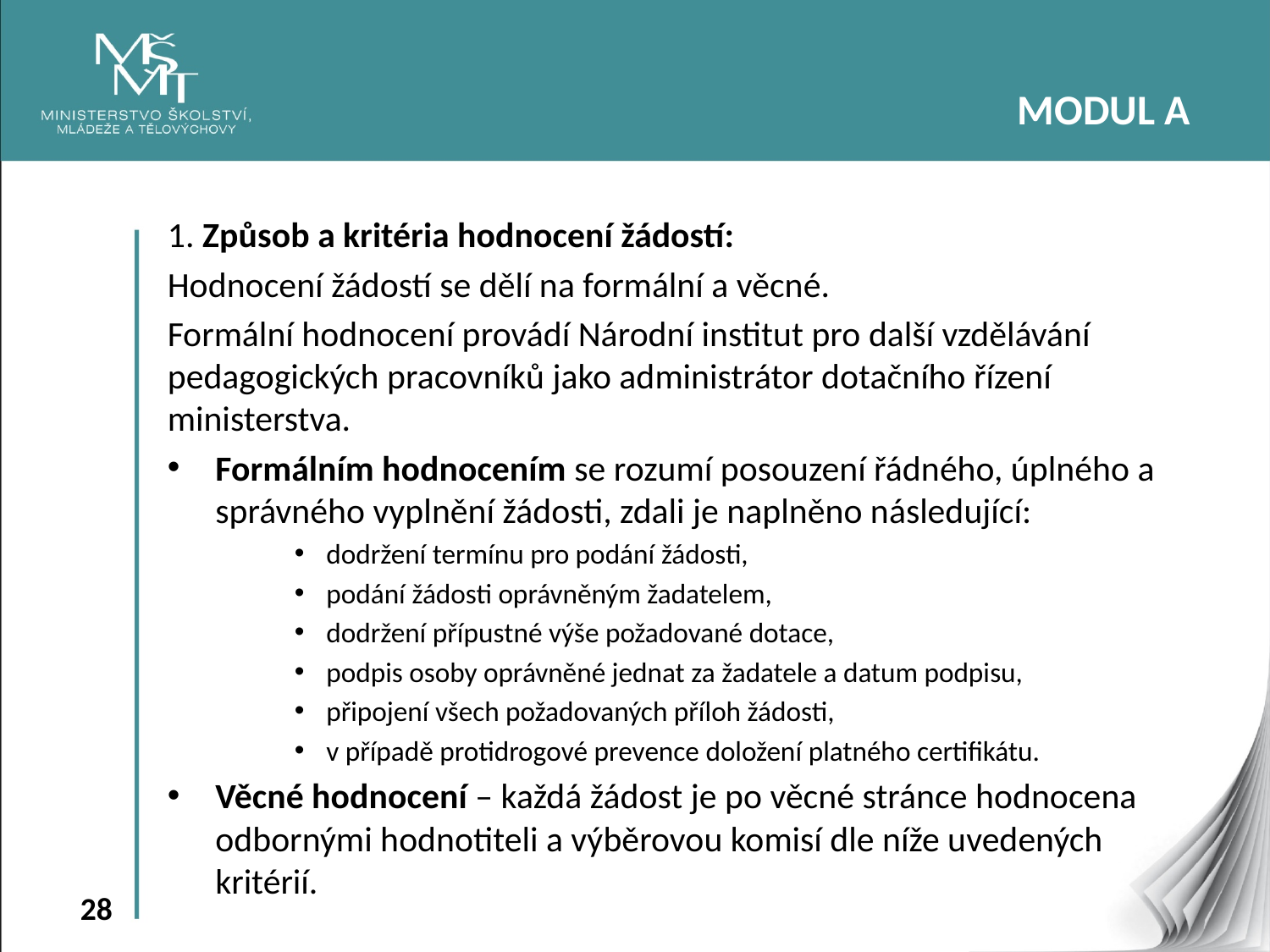

MODUL A
1. Způsob a kritéria hodnocení žádostí:
Hodnocení žádostí se dělí na formální a věcné.
Formální hodnocení provádí Národní institut pro další vzdělávání pedagogických pracovníků jako administrátor dotačního řízení ministerstva.
Formálním hodnocením se rozumí posouzení řádného, úplného a správného vyplnění žádosti, zdali je naplněno následující:
dodržení termínu pro podání žádosti,
podání žádosti oprávněným žadatelem,
dodržení přípustné výše požadované dotace,
podpis osoby oprávněné jednat za žadatele a datum podpisu,
připojení všech požadovaných příloh žádosti,
v případě protidrogové prevence doložení platného certifikátu.
Věcné hodnocení – každá žádost je po věcné stránce hodnocena odbornými hodnotiteli a výběrovou komisí dle níže uvedených kritérií.